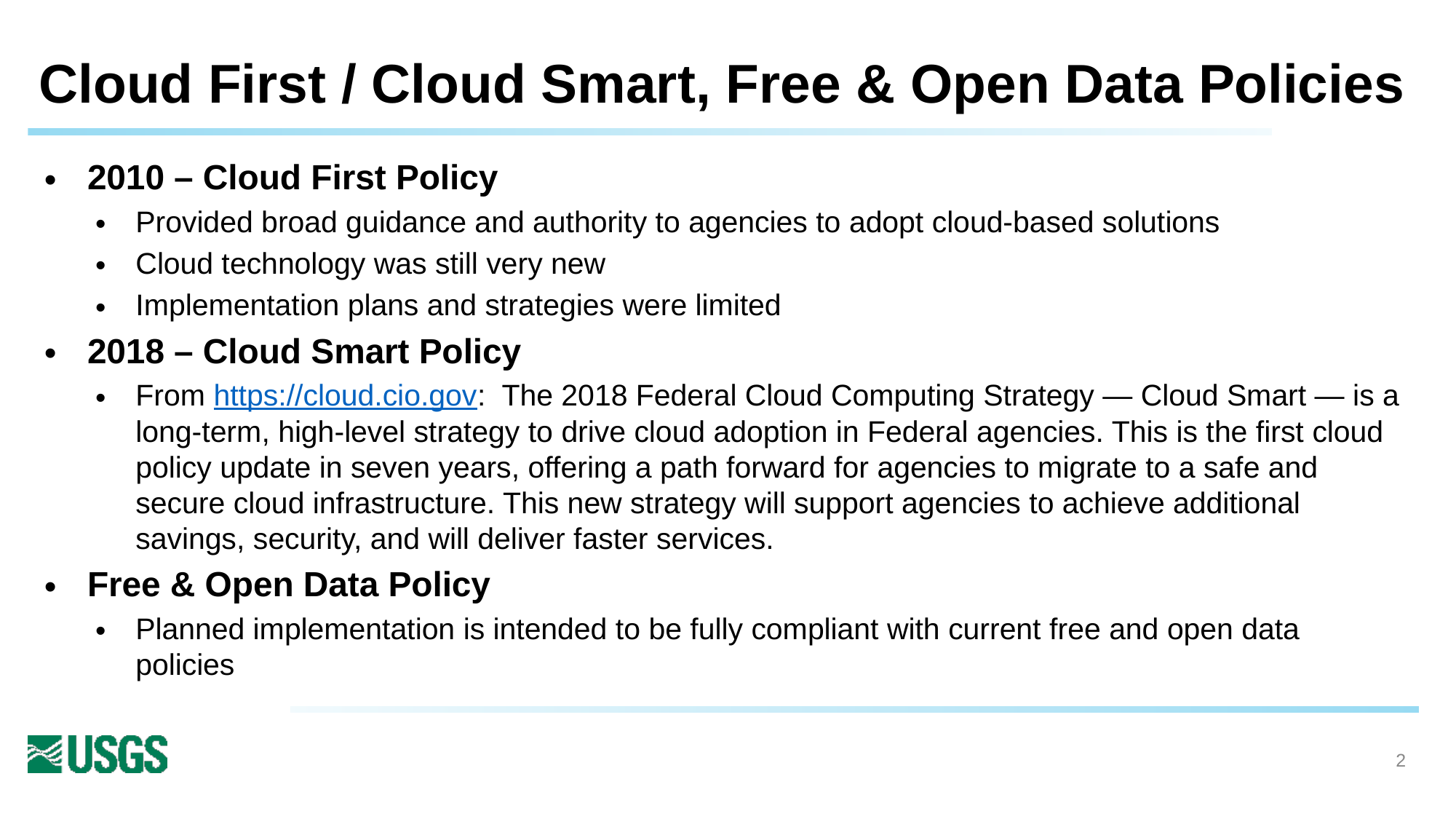

# Cloud First / Cloud Smart, Free & Open Data Policies
2010 – Cloud First Policy
Provided broad guidance and authority to agencies to adopt cloud-based solutions
Cloud technology was still very new
Implementation plans and strategies were limited
2018 – Cloud Smart Policy
From https://cloud.cio.gov:  The 2018 Federal Cloud Computing Strategy — Cloud Smart — is a long-term, high-level strategy to drive cloud adoption in Federal agencies. This is the first cloud policy update in seven years, offering a path forward for agencies to migrate to a safe and secure cloud infrastructure. This new strategy will support agencies to achieve additional savings, security, and will deliver faster services.
Free & Open Data Policy
Planned implementation is intended to be fully compliant with current free and open data policies
2